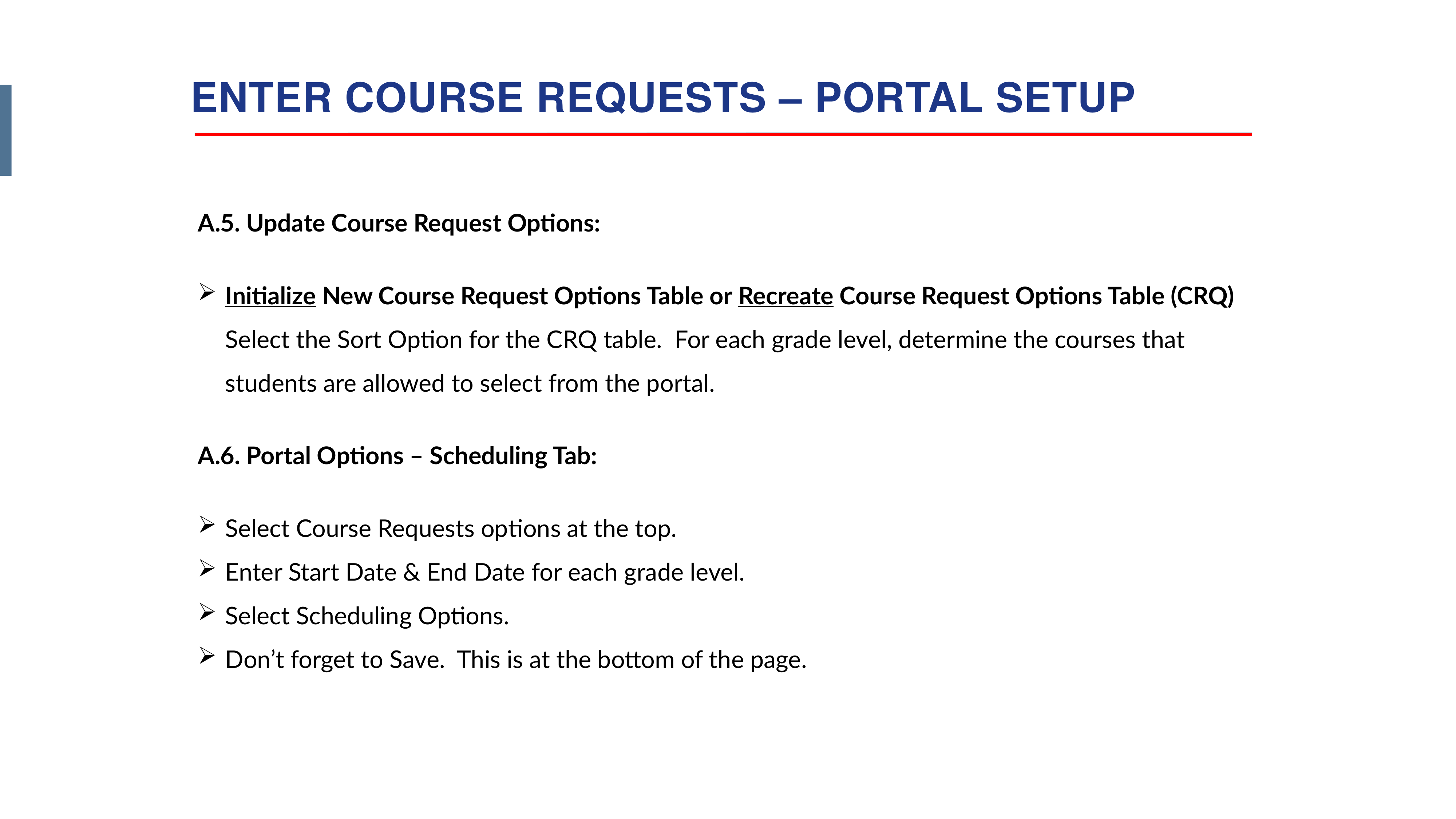

ENTER COURSE REQUESTS – PORTAL SETUP

A.5. Update Course Request Options:

Initialize New Course Request Options Table or Recreate Course Request Options Table (CRQ) Select the Sort Option for the CRQ table.  For each grade level, determine the courses that students are allowed to select from the portal.

A.6. Portal Options – Scheduling Tab:

Select Course Requests options at the top.
Enter Start Date & End Date for each grade level.
Select Scheduling Options.
Don’t forget to Save.  This is at the bottom of the page.